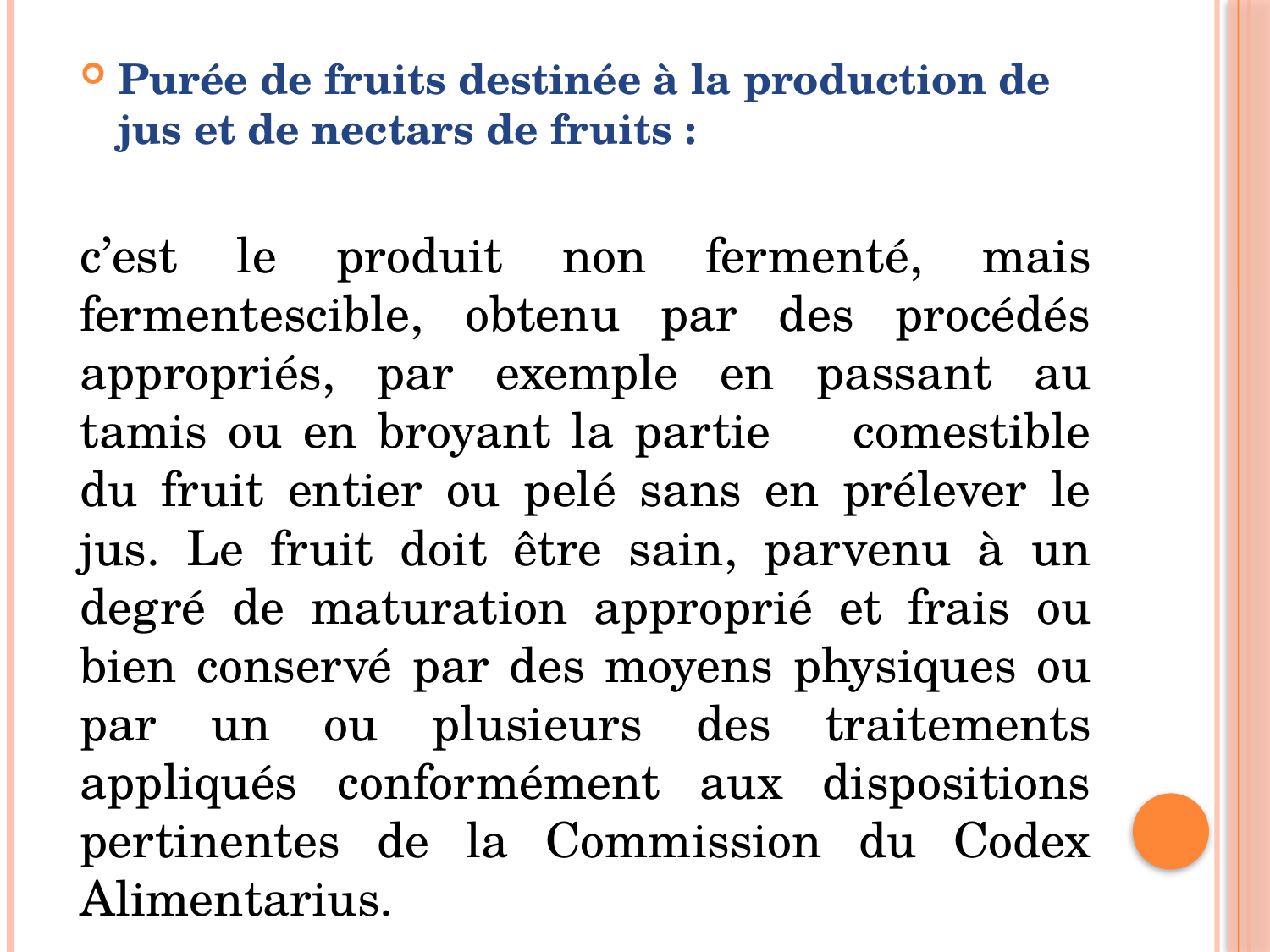

Purée de fruits destinée à la production de jus et de nectars de fruits :

c’est le produit non fermenté, mais fermentescible, obtenu par des procédés appropriés, par exemple en passant au tamis ou en broyant la partie    comestible du fruit entier ou pelé sans en prélever le jus. Le fruit doit être sain, parvenu à un degré de maturation approprié et frais ou bien conservé par des moyens physiques ou par un ou plusieurs des traitements appliqués conformément aux dispositions pertinentes de la Commission du Codex Alimentarius.